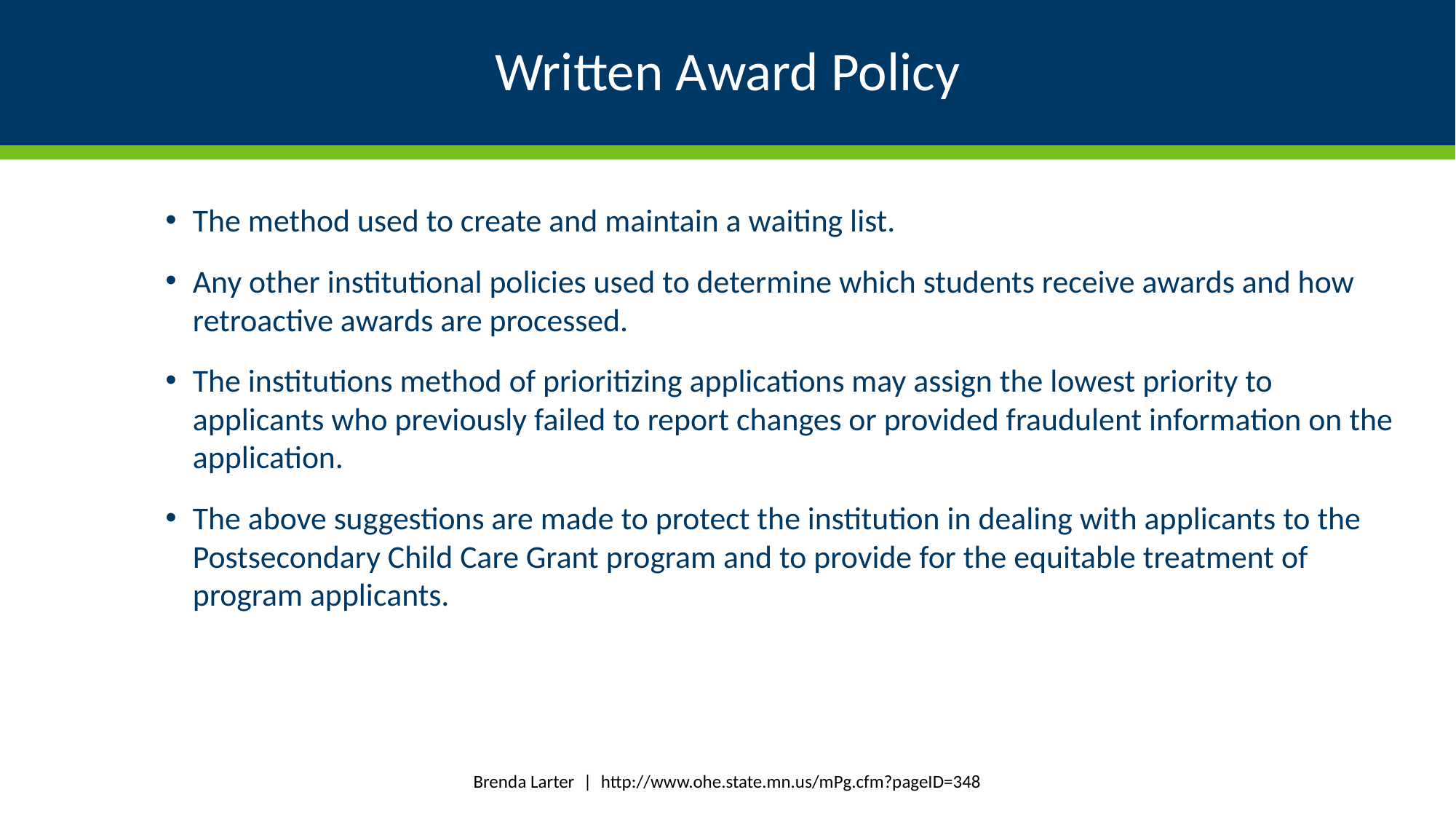

# Written Award Policy
The method used to create and maintain a waiting list.
Any other institutional policies used to determine which students receive awards and how retroactive awards are processed.
The institutions method of prioritizing applications may assign the lowest priority to applicants who previously failed to report changes or provided fraudulent information on the application.
The above suggestions are made to protect the institution in dealing with applicants to the Postsecondary Child Care Grant program and to provide for the equitable treatment of program applicants.
Brenda Larter | http://www.ohe.state.mn.us/mPg.cfm?pageID=348